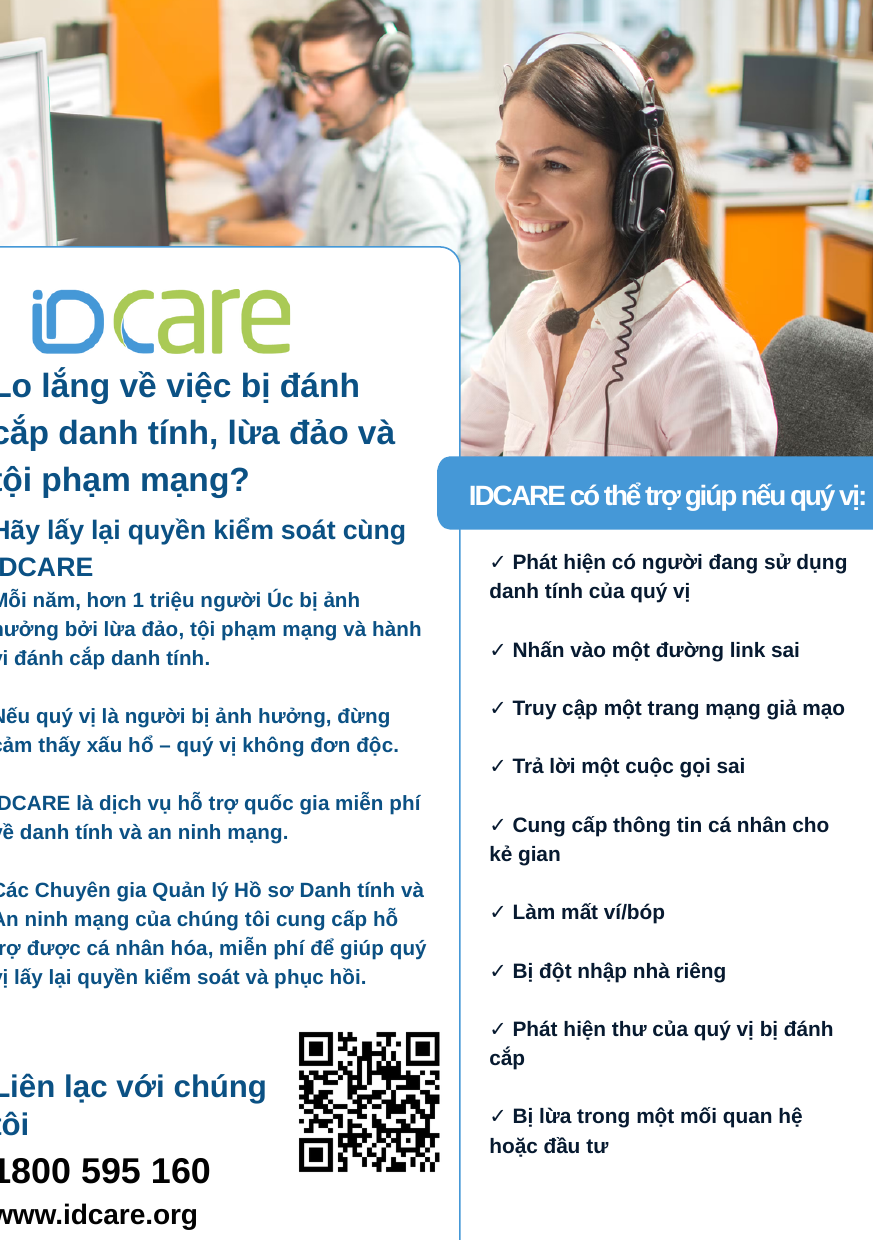

Lo lắng về việc bị đánh cắp danh tính, lừa đảo và tội phạm mạng?

IDCARE có thể trợ giúp nếu quý vị:
Hãy lấy lại quyền kiểm soát cùng IDCARE
✓ Phát hiện có người đang sử dụng danh tính của quý vị

✓ Nhấn vào một đường link sai

✓ Truy cập một trang mạng giả mạo

✓ Trả lời một cuộc gọi sai

✓ Cung cấp thông tin cá nhân cho kẻ gian

✓ Làm mất ví/bóp

✓ Bị đột nhập nhà riêng

✓ Phát hiện thư của quý vị bị đánh cắp

✓ Bị lừa trong một mối quan hệ hoặc đầu tư

Mỗi năm, hơn 1 triệu người Úc bị ảnh hưởng bởi lừa đảo, tội phạm mạng và hành vi đánh cắp danh tính.

Nếu quý vị là người bị ảnh hưởng, đừng cảm thấy xấu hổ – quý vị không đơn độc.

IDCARE là dịch vụ hỗ trợ quốc gia miễn phí về danh tính và an ninh mạng.

Các Chuyên gia Quản lý Hồ sơ Danh tính và An ninh mạng của chúng tôi cung cấp hỗ trợ được cá nhân hóa, miễn phí để giúp quý vị lấy lại quyền kiểm soát và phục hồi.

Liên lạc với chúng tôi
1800 595 160
www.idcare.org